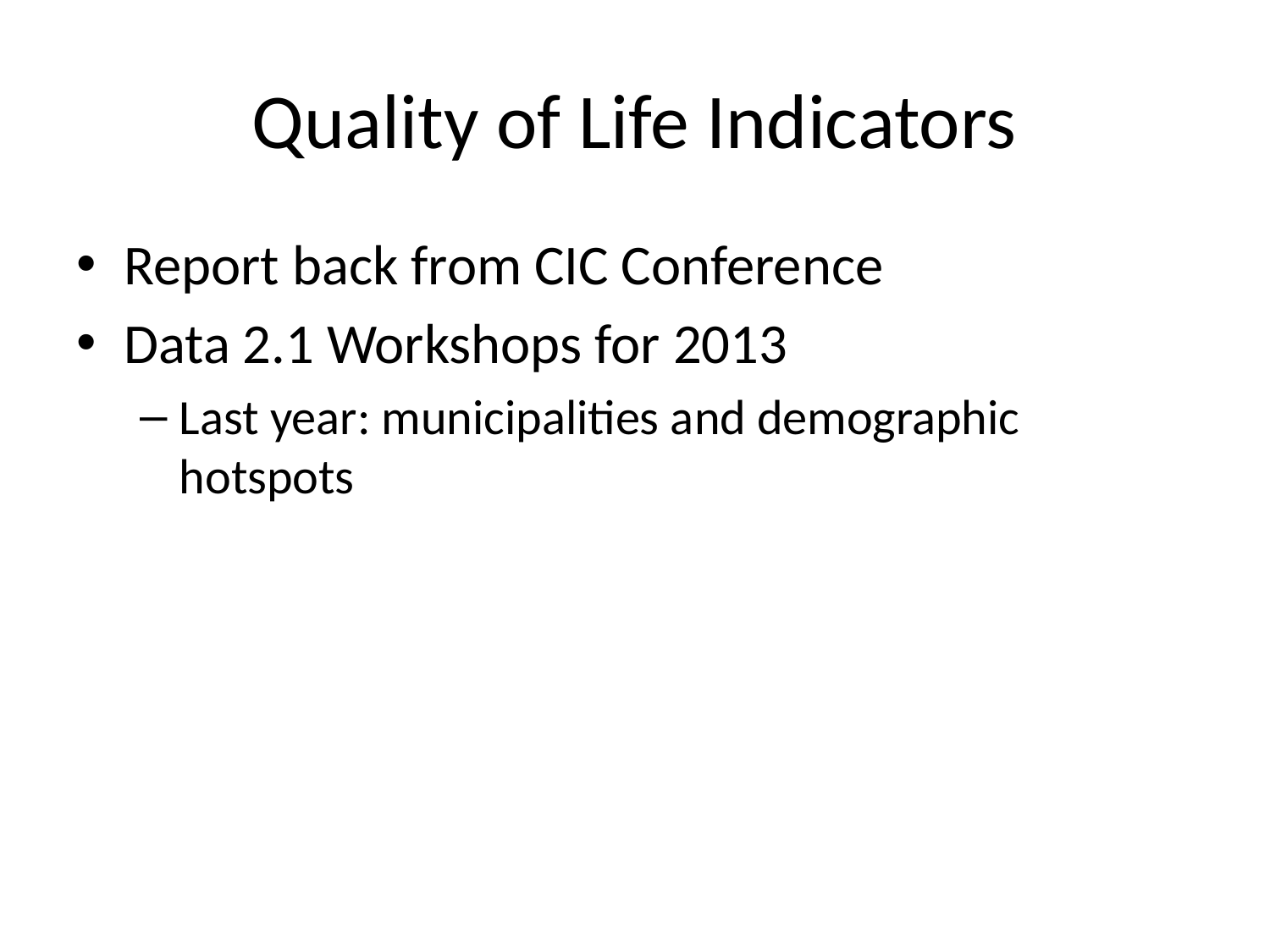

# Quality of Life Indicators
Report back from CIC Conference
Data 2.1 Workshops for 2013
Last year: municipalities and demographic hotspots